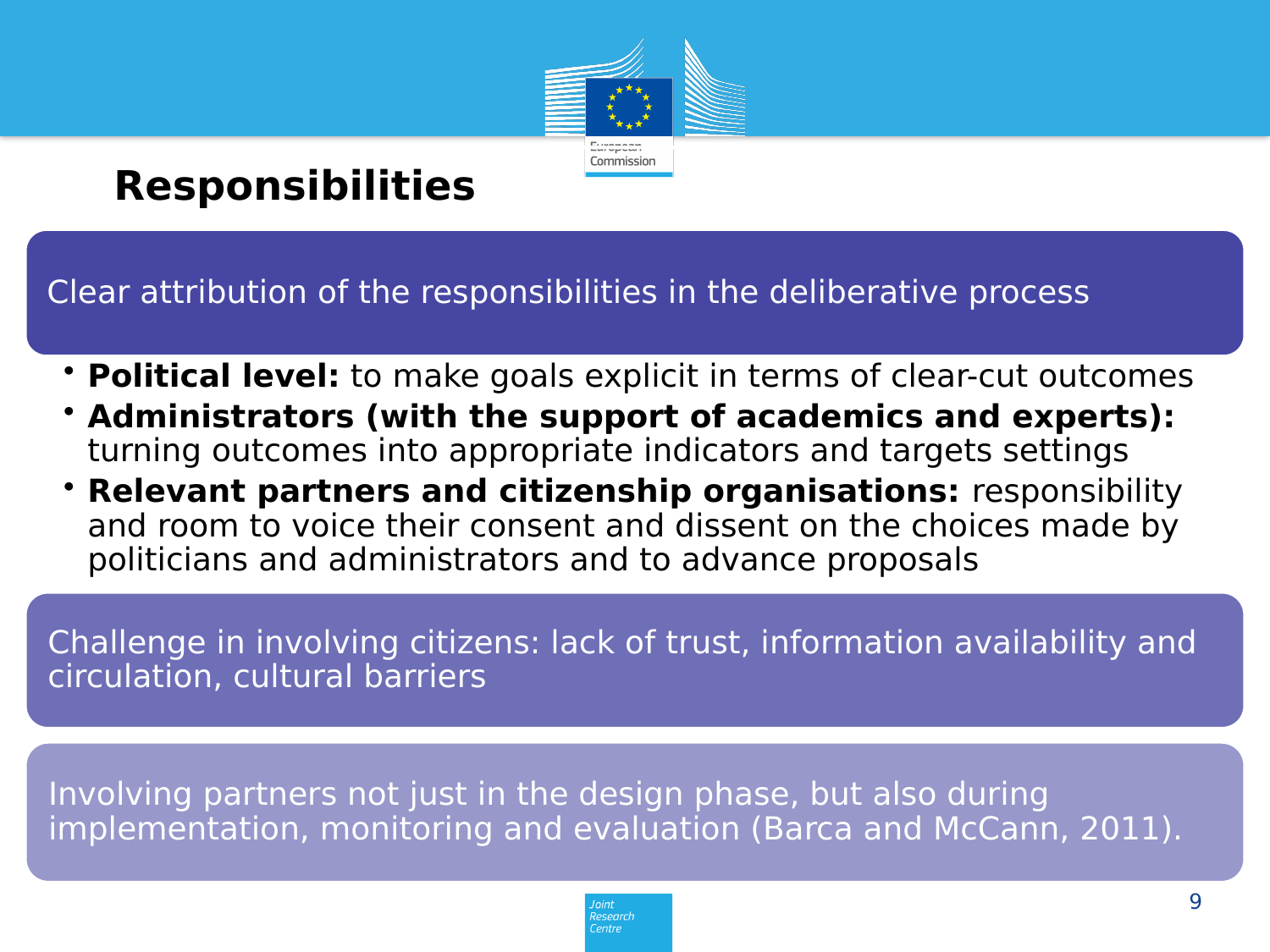

Responsibilities
Clear attribution of the responsibilities in the deliberative process
Political level: to make goals explicit in terms of clear-cut outcomes
Administrators (with the support of academics and experts): turning outcomes into appropriate indicators and targets settings
Relevant partners and citizenship organisations: responsibility and room to voice their consent and dissent on the choices made by politicians and administrators and to advance proposals
Challenge in involving citizens: lack of trust, information availability and circulation, cultural barriers
Involving partners not just in the design phase, but also during implementation, monitoring and evaluation (Barca and McCann, 2011).